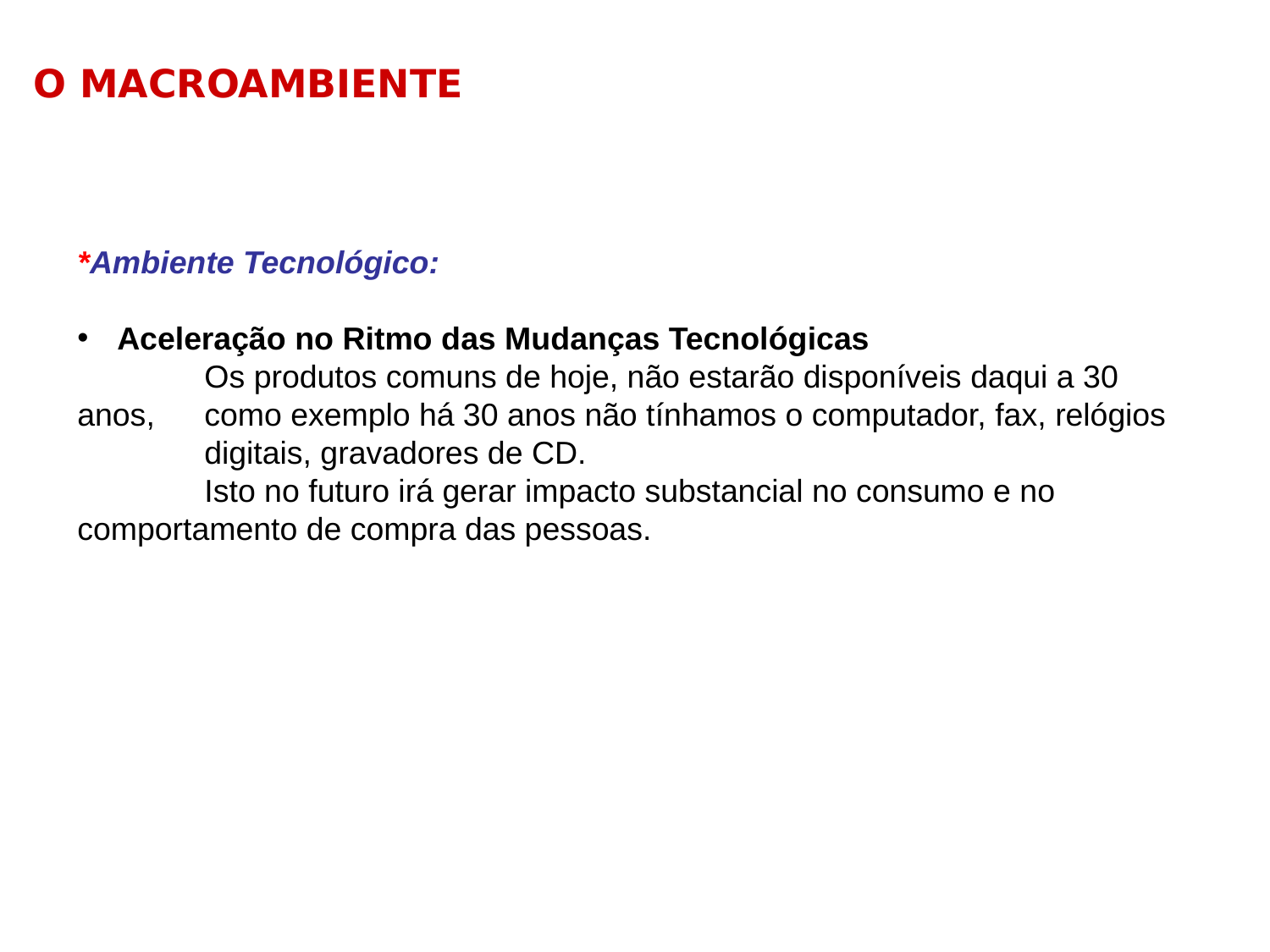

O MACROAMBIENTE
*Ambiente Tecnológico:

Aceleração no Ritmo das Mudanças Tecnológicas
	Os produtos comuns de hoje, não estarão disponíveis daqui a 30 anos, 	como exemplo há 30 anos não tínhamos o computador, fax, relógios 	digitais, gravadores de CD.
	Isto no futuro irá gerar impacto substancial no consumo e no 	comportamento de compra das pessoas.